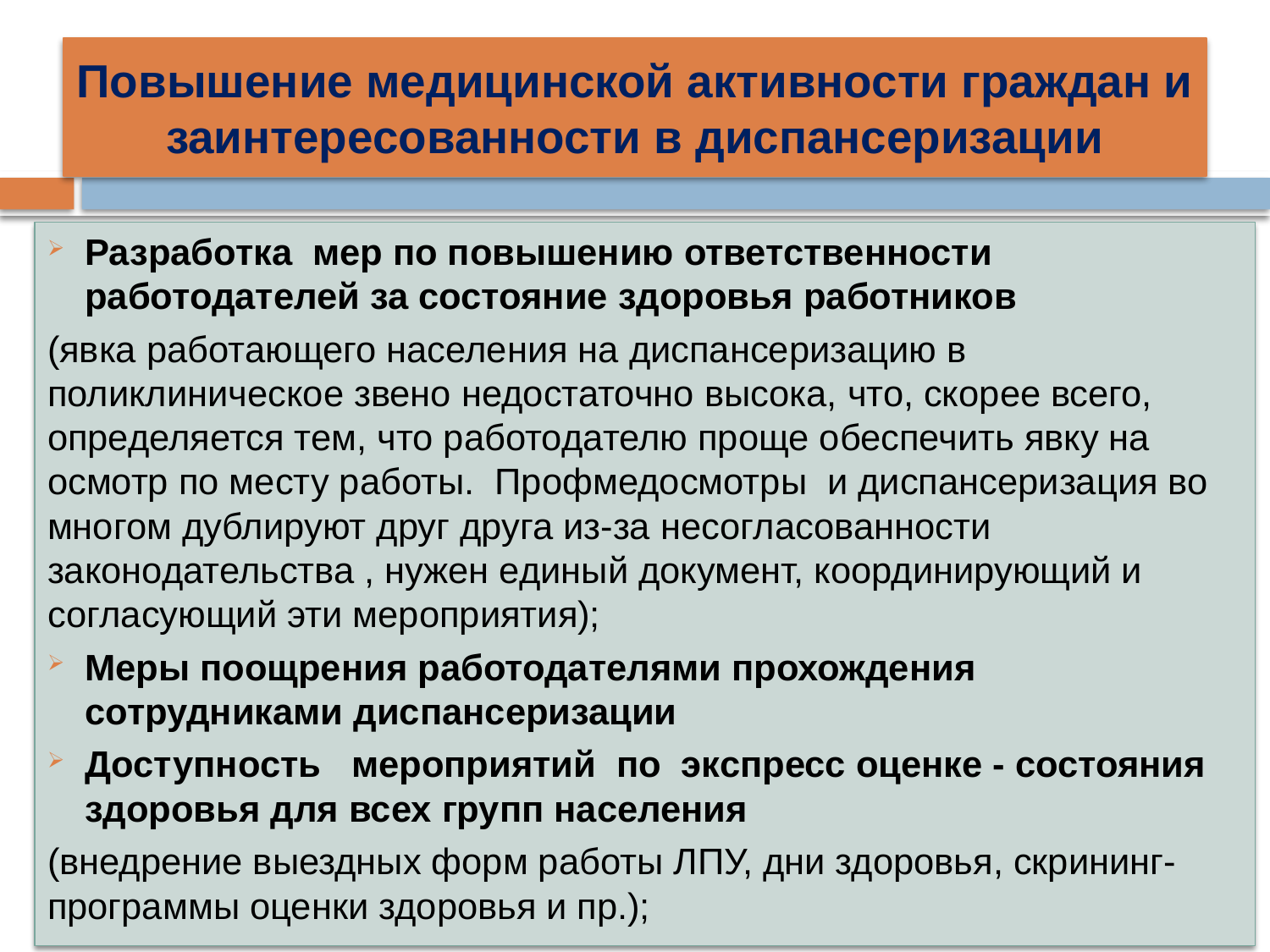

# Повышение медицинской активности граждан и заинтересованности в диспансеризации
Разработка  мер по повышению ответственности работодателей за состояние здоровья работников
(явка работающего населения на диспансеризацию в поликлиническое звено недостаточно высока, что, скорее всего, определяется тем, что работодателю проще обеспечить явку на осмотр по месту работы.  Профмедосмотры  и диспансеризация во многом дублируют друг друга из-за несогласованности законодательства , нужен единый документ, координирующий и согласующий эти мероприятия);
Меры поощрения работодателями прохождения сотрудниками диспансеризации
Доступность   мероприятий  по  экспресс оценке - состояния здоровья для всех групп населения
(внедрение выездных форм работы ЛПУ, дни здоровья, скрининг-программы оценки здоровья и пр.);